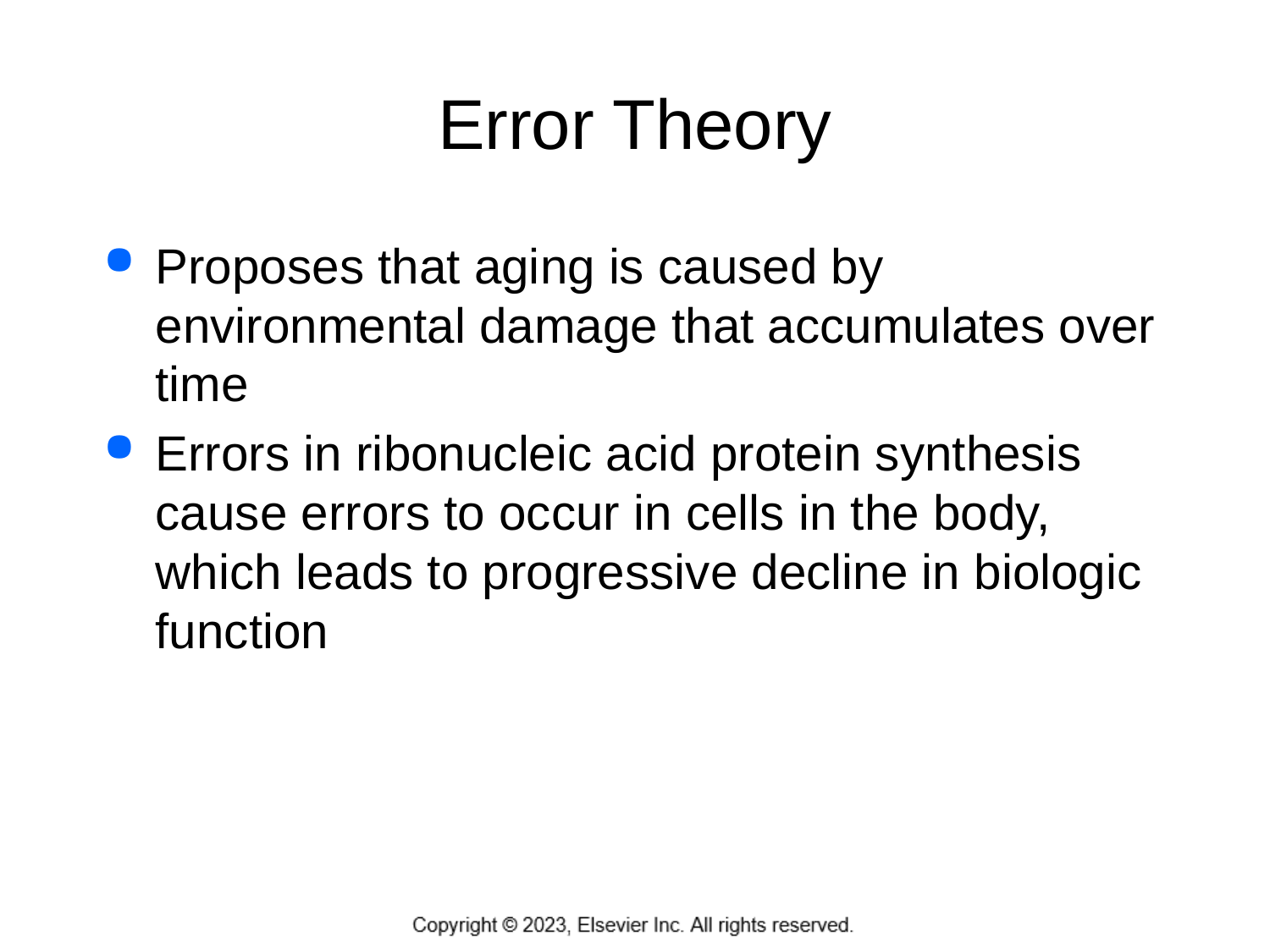

# Error Theory
Proposes that aging is caused by environmental damage that accumulates over time
Errors in ribonucleic acid protein synthesis cause errors to occur in cells in the body, which leads to progressive decline in biologic function